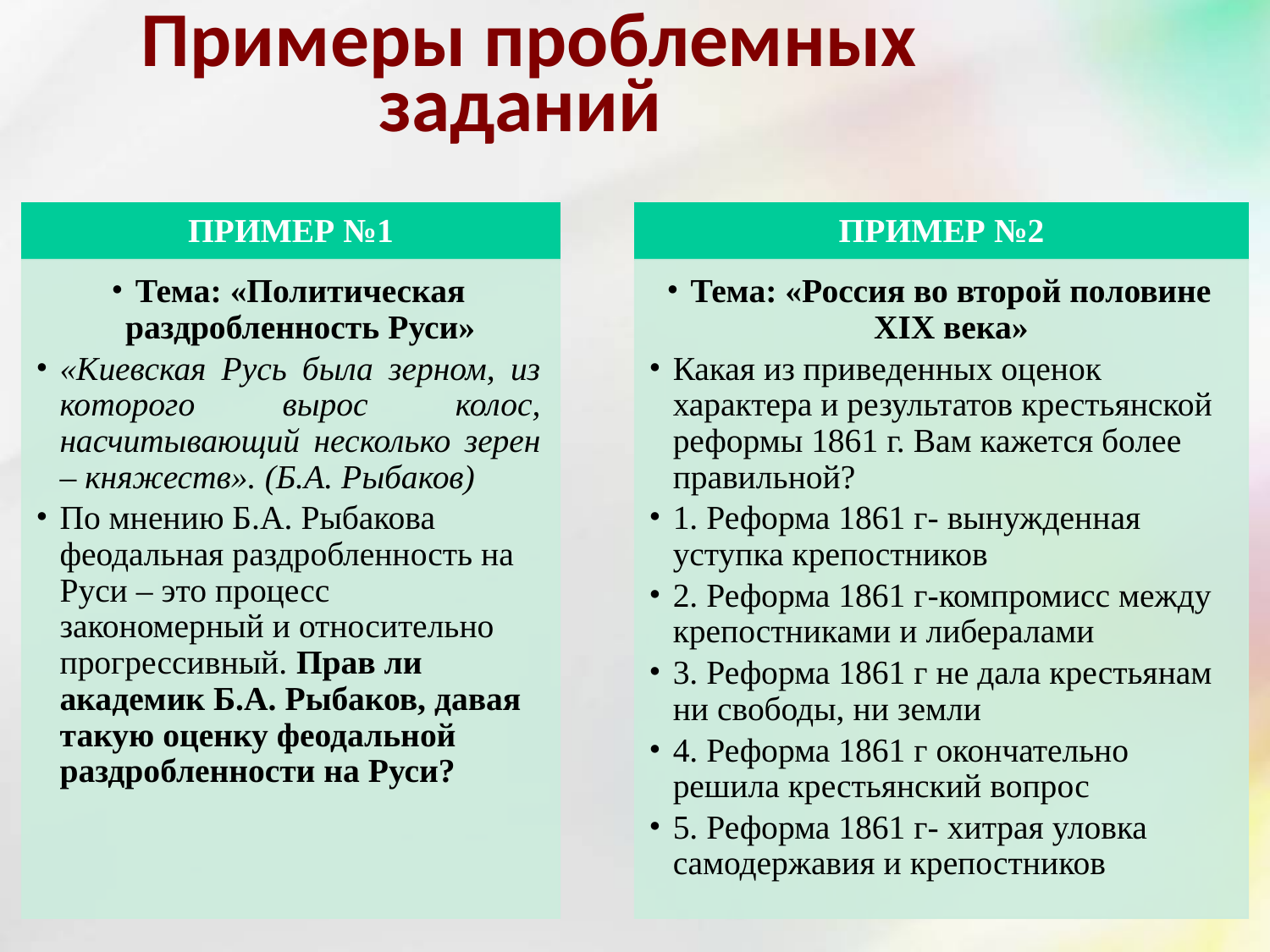

# Примеры проблемных заданий
ПРИМЕР №1
Тема: «Политическая раздробленность Руси»
«Киевская Русь была зерном, из которого вырос колос, насчитывающий несколько зерен – княжеств». (Б.А. Рыбаков)
По мнению Б.А. Рыбакова феодальная раздробленность на Руси – это процесс закономерный и относительно прогрессивный. Прав ли академик Б.А. Рыбаков, давая такую оценку феодальной раздробленности на Руси?
ПРИМЕР №2
Тема: «Россия во второй половине XIX века»
Какая из приведенных оценок характера и результатов крестьянской реформы 1861 г. Вам кажется более правильной?
1. Реформа 1861 г- вынужденная уступка крепостников
2. Реформа 1861 г-компромисс между крепостниками и либералами
3. Реформа 1861 г не дала крестьянам ни свободы, ни земли
4. Реформа 1861 г окончательно решила крестьянский вопрос
5. Реформа 1861 г- хитрая уловка самодержавия и крепостников